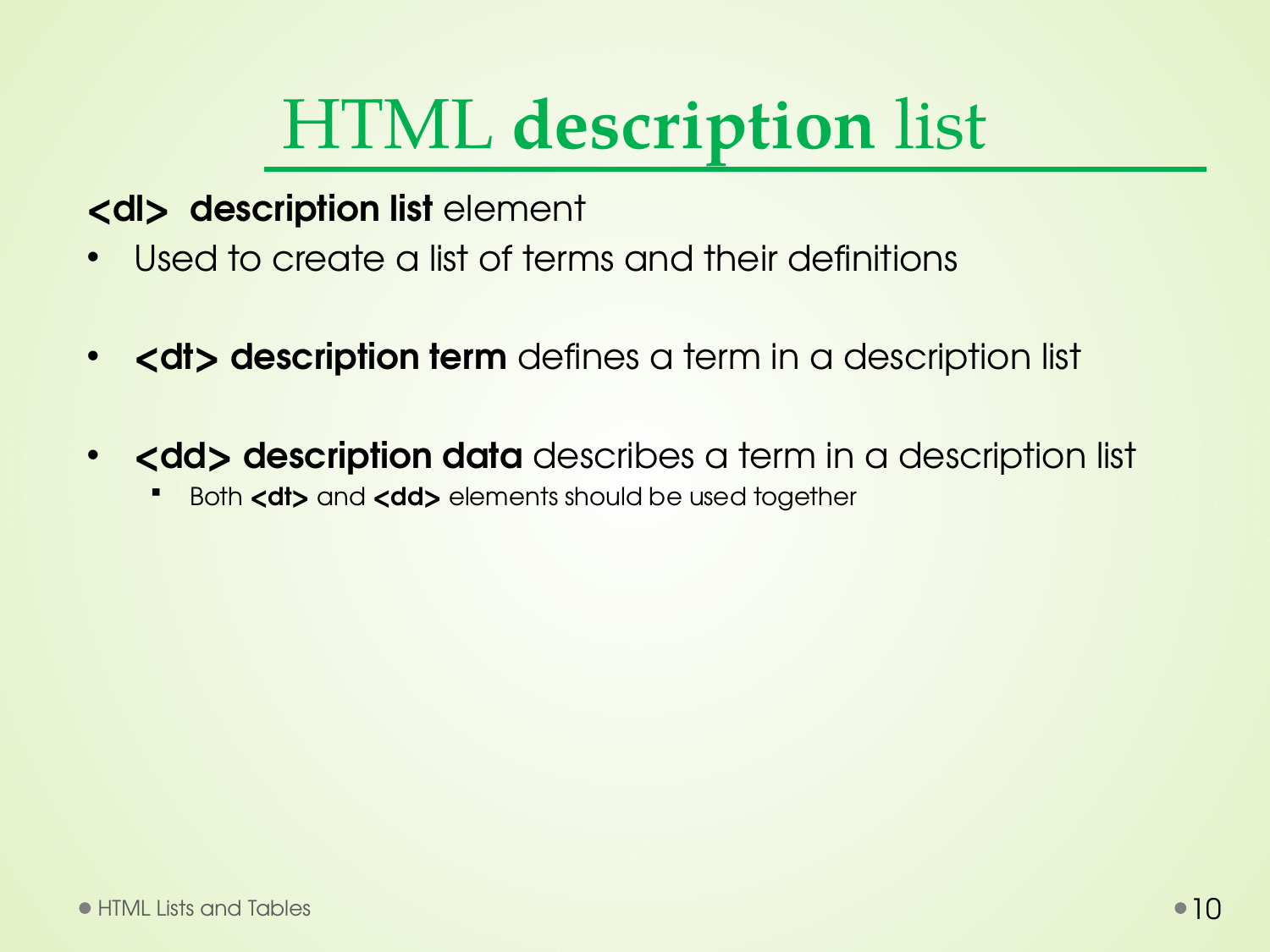

# HTML description list
<dl>  description list element
Used to create a list of terms and their definitions

<dt> description term defines a term in a description list

<dd> description data describes a term in a description list
Both <dt> and <dd> elements should be used together

HTML Lists and Tables
10